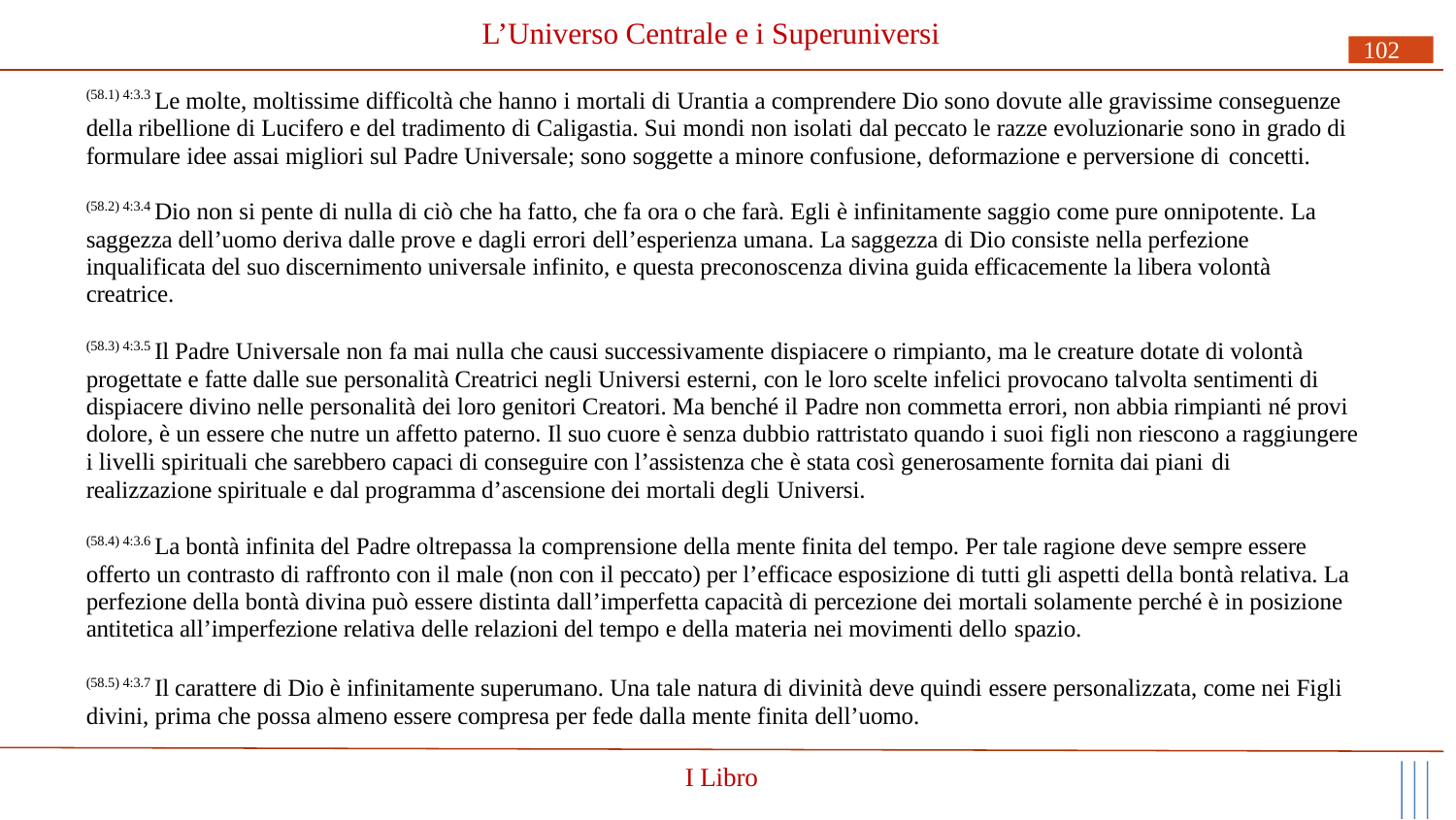

# L’Universo Centrale e i Superuniversi
102

(58.1) 4:3.3 Le molte, moltissime difficoltà che hanno i mortali di Urantia a comprendere Dio sono dovute alle gravissime conseguenze  della ribellione di Lucifero e del tradimento di Caligastia. Sui mondi non isolati dal peccato le razze evoluzionarie sono in grado di  formulare idee assai migliori sul Padre Universale; sono soggette a minore confusione, deformazione e perversione di concetti.

(58.2) 4:3.4 Dio non si pente di nulla di ciò che ha fatto, che fa ora o che farà. Egli è infinitamente saggio come pure onnipotente. La  saggezza dell’uomo deriva dalle prove e dagli errori dell’esperienza umana. La saggezza di Dio consiste nella perfezione  inqualificata del suo discernimento universale infinito, e questa preconoscenza divina guida efficacemente la libera volontà  creatrice.

(58.3) 4:3.5 Il Padre Universale non fa mai nulla che causi successivamente dispiacere o rimpianto, ma le creature dotate di volontà  progettate e fatte dalle sue personalità Creatrici negli Universi esterni, con le loro scelte infelici provocano talvolta sentimenti di  dispiacere divino nelle personalità dei loro genitori Creatori. Ma benché il Padre non commetta errori, non abbia rimpianti né provi  dolore, è un essere che nutre un affetto paterno. Il suo cuore è senza dubbio rattristato quando i suoi figli non riescono a raggiungere  i livelli spirituali che sarebbero capaci di conseguire con l’assistenza che è stata così generosamente fornita dai piani di
realizzazione spirituale e dal programma d’ascensione dei mortali degli Universi.

(58.4) 4:3.6 La bontà infinita del Padre oltrepassa la comprensione della mente finita del tempo. Per tale ragione deve sempre essere  offerto un contrasto di raffronto con il male (non con il peccato) per l’efficace esposizione di tutti gli aspetti della bontà relativa. La  perfezione della bontà divina può essere distinta dall’imperfetta capacità di percezione dei mortali solamente perché è in posizione  antitetica all’imperfezione relativa delle relazioni del tempo e della materia nei movimenti dello spazio.

(58.5) 4:3.7 Il carattere di Dio è infinitamente superumano. Una tale natura di divinità deve quindi essere personalizzata, come nei Figli  divini, prima che possa almeno essere compresa per fede dalla mente finita dell’uomo.

I Libro